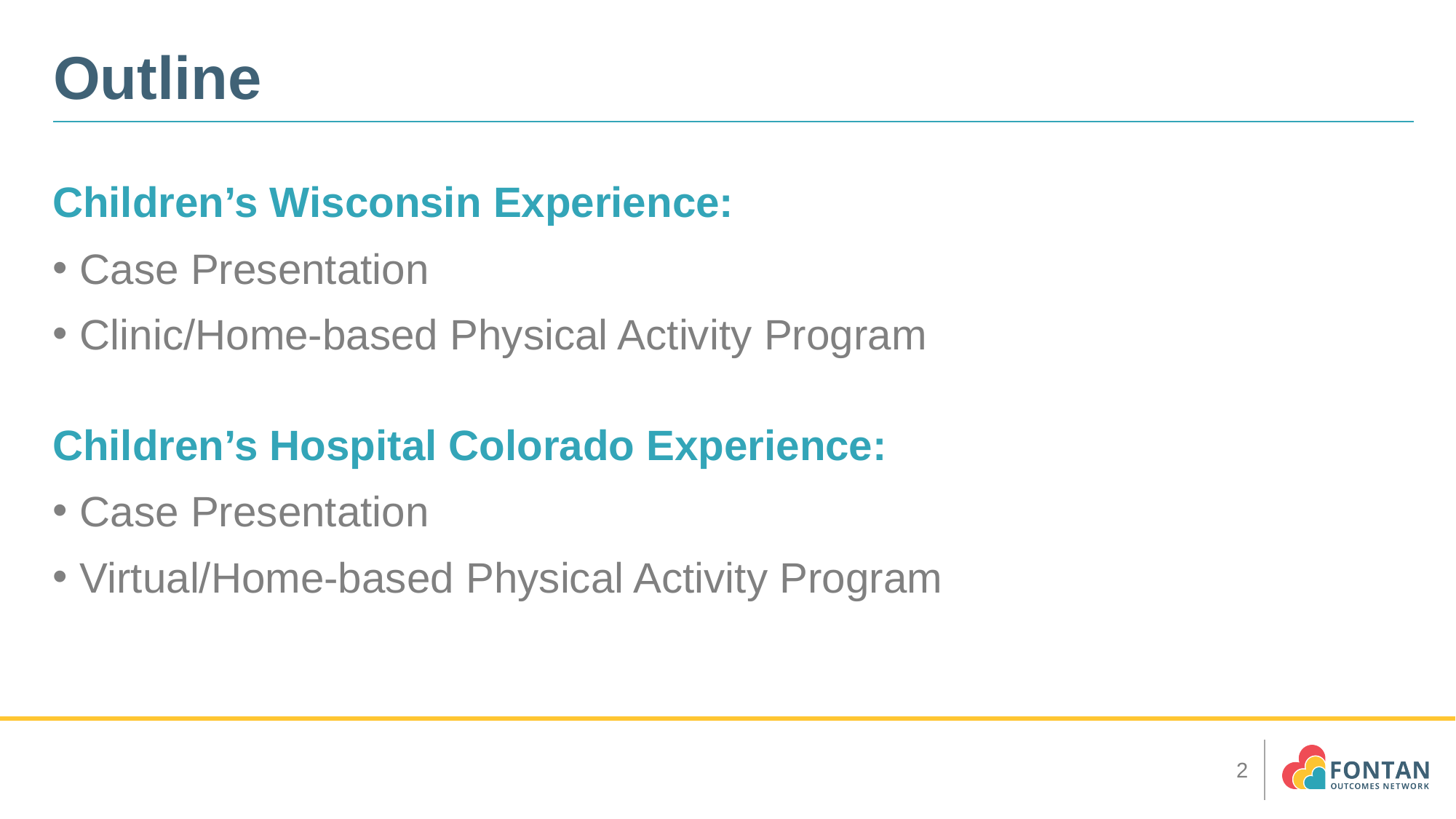

# Outline
Children’s Wisconsin Experience:
Case Presentation
Clinic/Home-based Physical Activity Program

Children’s Hospital Colorado Experience:
Case Presentation
Virtual/Home-based Physical Activity Program

2